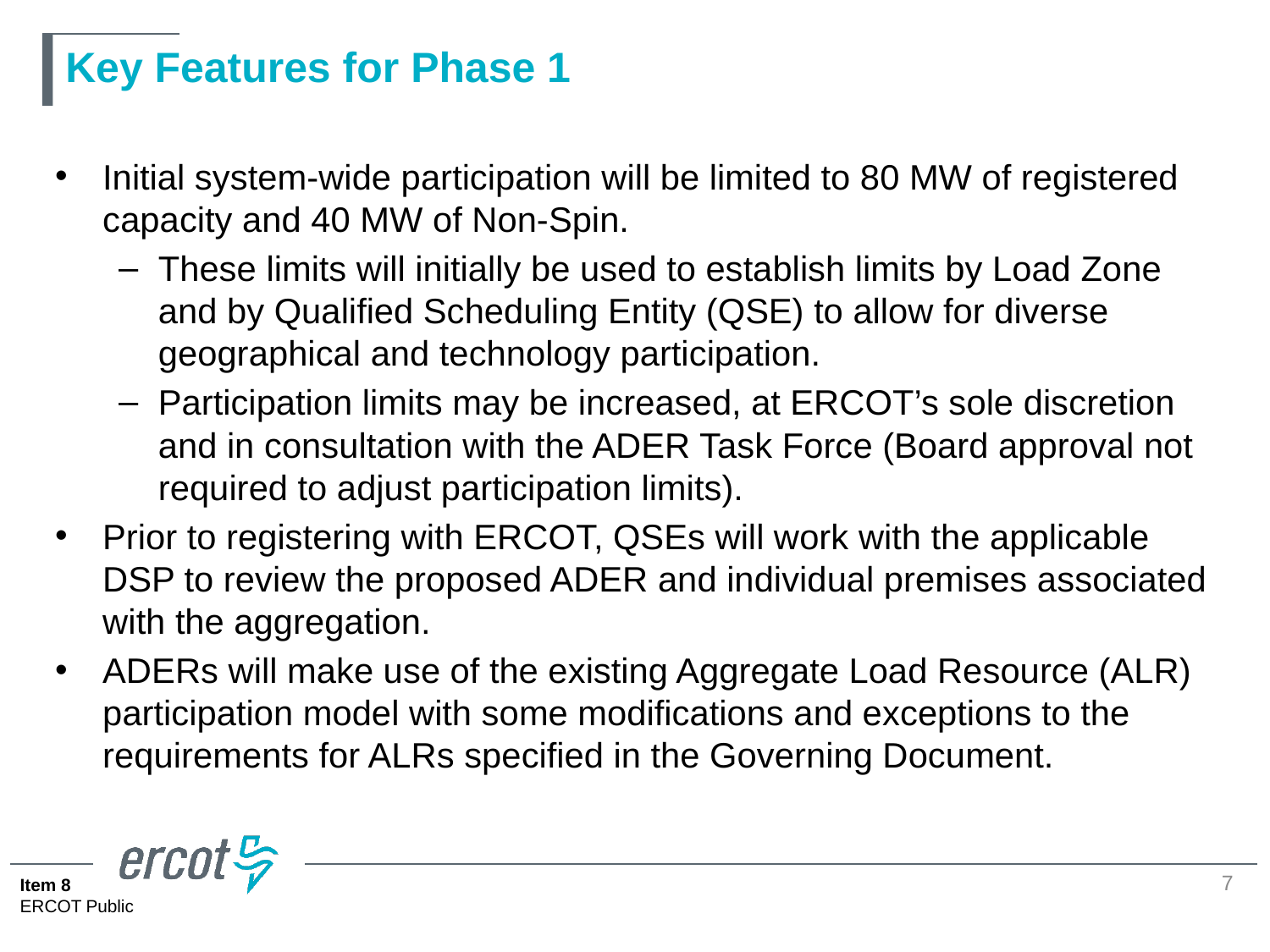

# Key Features for Phase 1
Initial system-wide participation will be limited to 80 MW of registered capacity and 40 MW of Non-Spin.
These limits will initially be used to establish limits by Load Zone and by Qualified Scheduling Entity (QSE) to allow for diverse geographical and technology participation.
Participation limits may be increased, at ERCOT’s sole discretion and in consultation with the ADER Task Force (Board approval not required to adjust participation limits).
Prior to registering with ERCOT, QSEs will work with the applicable DSP to review the proposed ADER and individual premises associated with the aggregation.
ADERs will make use of the existing Aggregate Load Resource (ALR) participation model with some modifications and exceptions to the requirements for ALRs specified in the Governing Document.

7